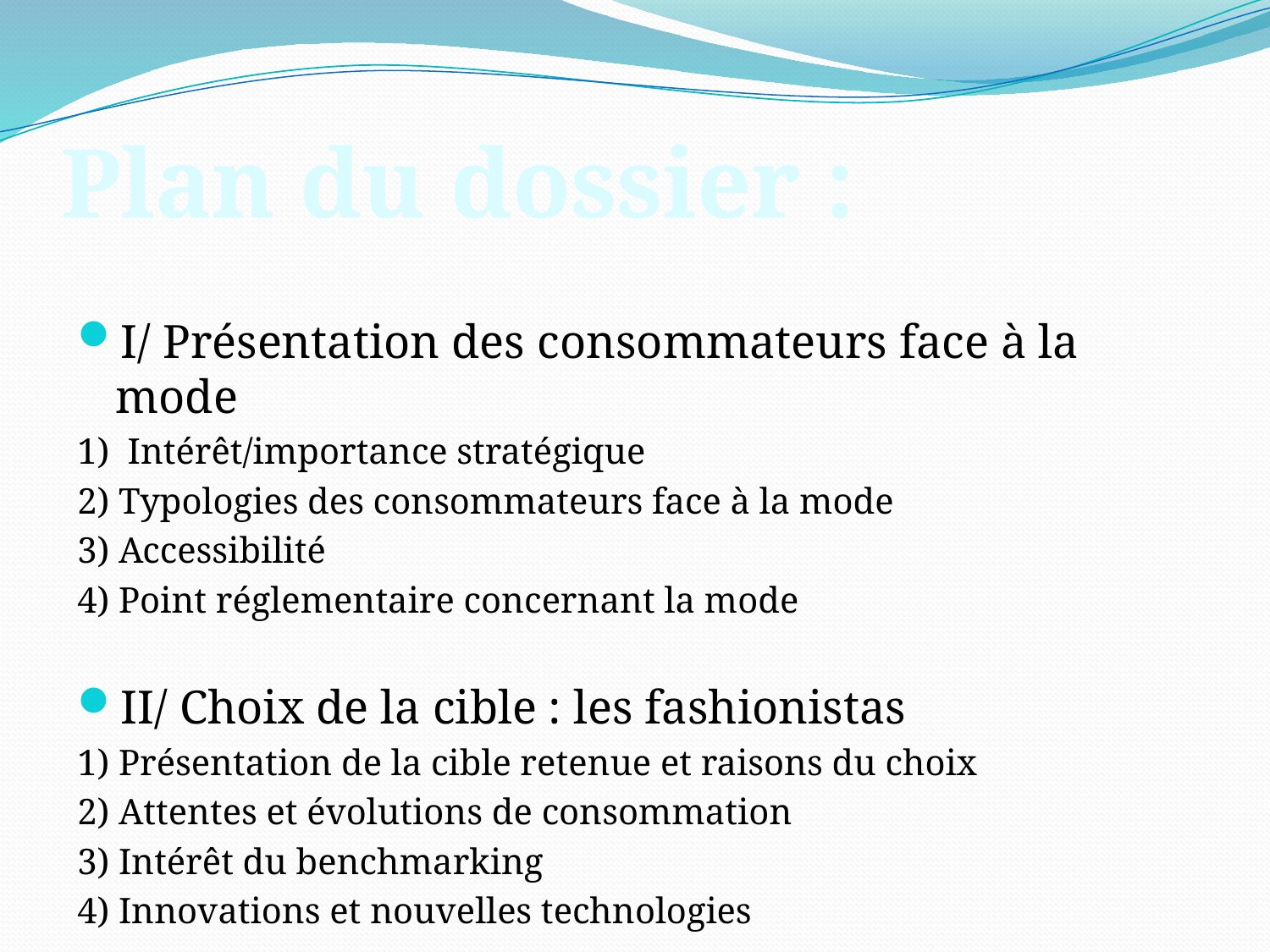

Plan du dossier :
I/ Présentation des consommateurs face à la mode
1)  Intérêt/importance stratégique
2) Typologies des consommateurs face à la mode
3) Accessibilité
4) Point réglementaire concernant la mode

II/ Choix de la cible : les fashionistas
1) Présentation de la cible retenue et raisons du choix
2) Attentes et évolutions de consommation
3) Intérêt du benchmarking
4) Innovations et nouvelles technologies